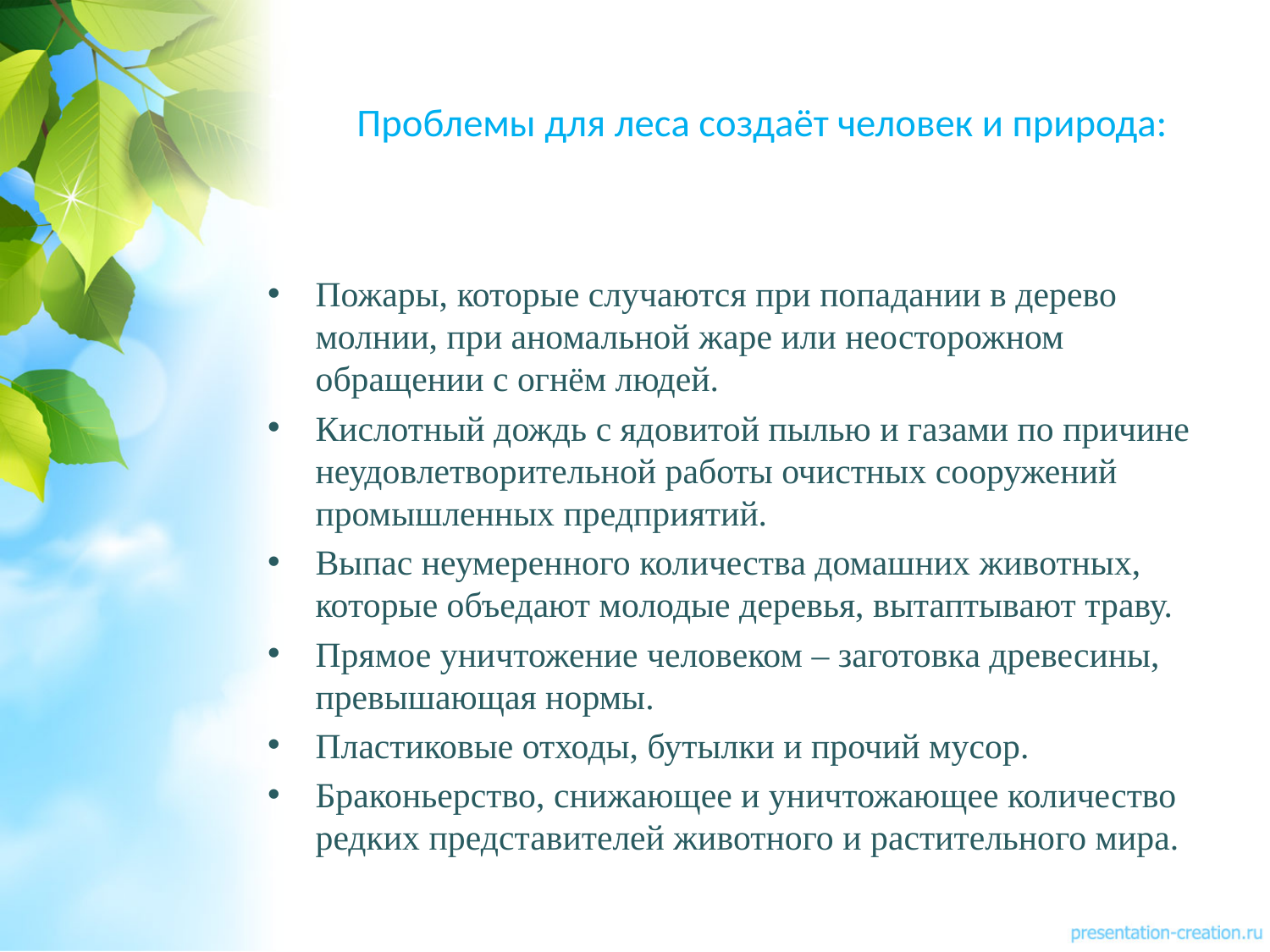

# Проблемы для леса создаёт человек и природа:

Пожары, которые случаются при попадании в дерево молнии, при аномальной жаре или неосторожном обращении с огнём людей.
Кислотный дождь с ядовитой пылью и газами по причине неудовлетворительной работы очистных сооружений промышленных предприятий.
Выпас неумеренного количества домашних животных, которые объедают молодые деревья, вытаптывают траву.
Прямое уничтожение человеком – заготовка древесины, превышающая нормы.
Пластиковые отходы, бутылки и прочий мусор.
Браконьерство, снижающее и уничтожающее количество редких представителей животного и растительного мира.